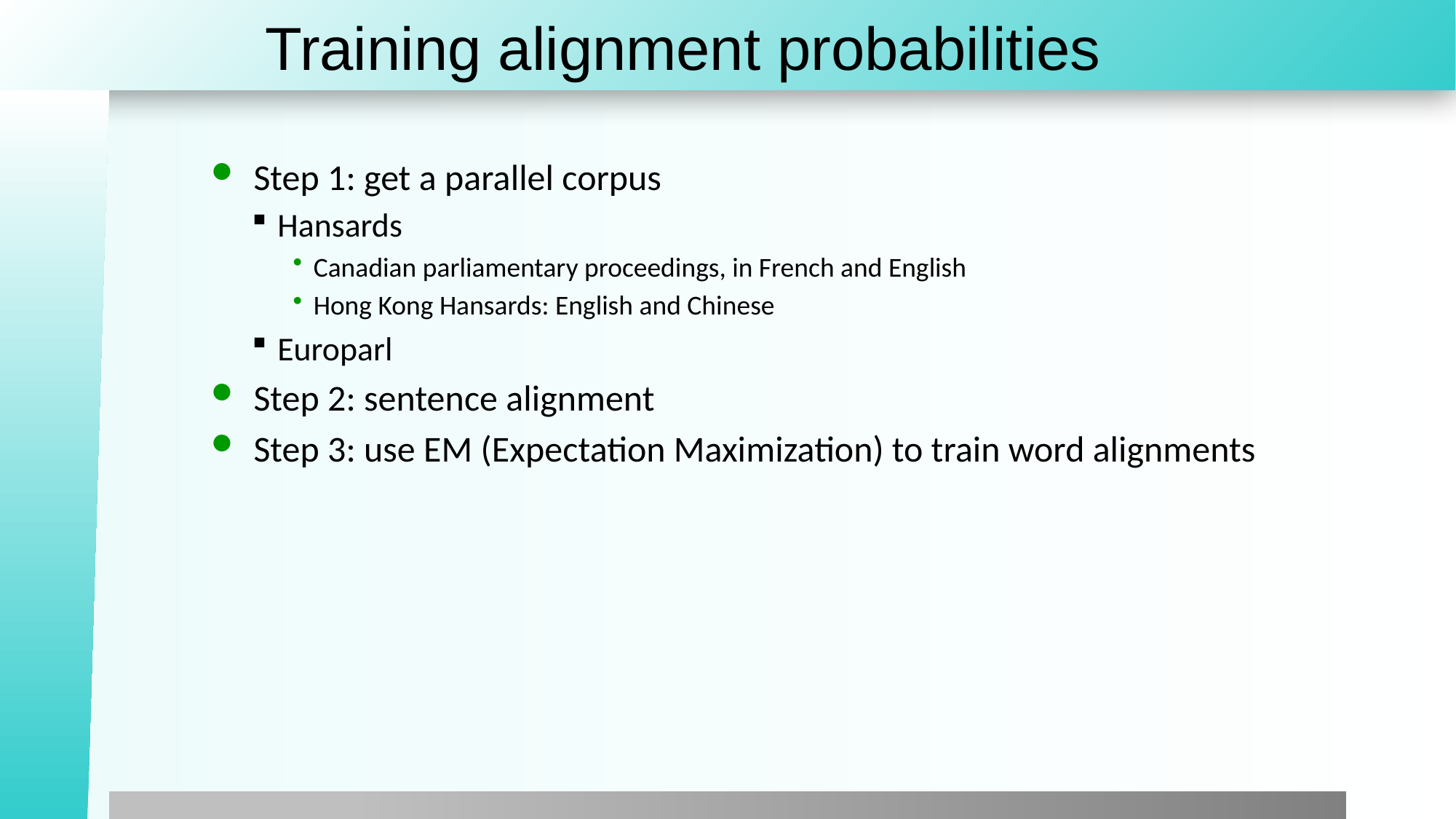

# Training alignment probabilities
Step 1: get a parallel corpus
Hansards
Canadian parliamentary proceedings, in French and English
Hong Kong Hansards: English and Chinese
Europarl
Step 2: sentence alignment
Step 3: use EM (Expectation Maximization) to train word alignments